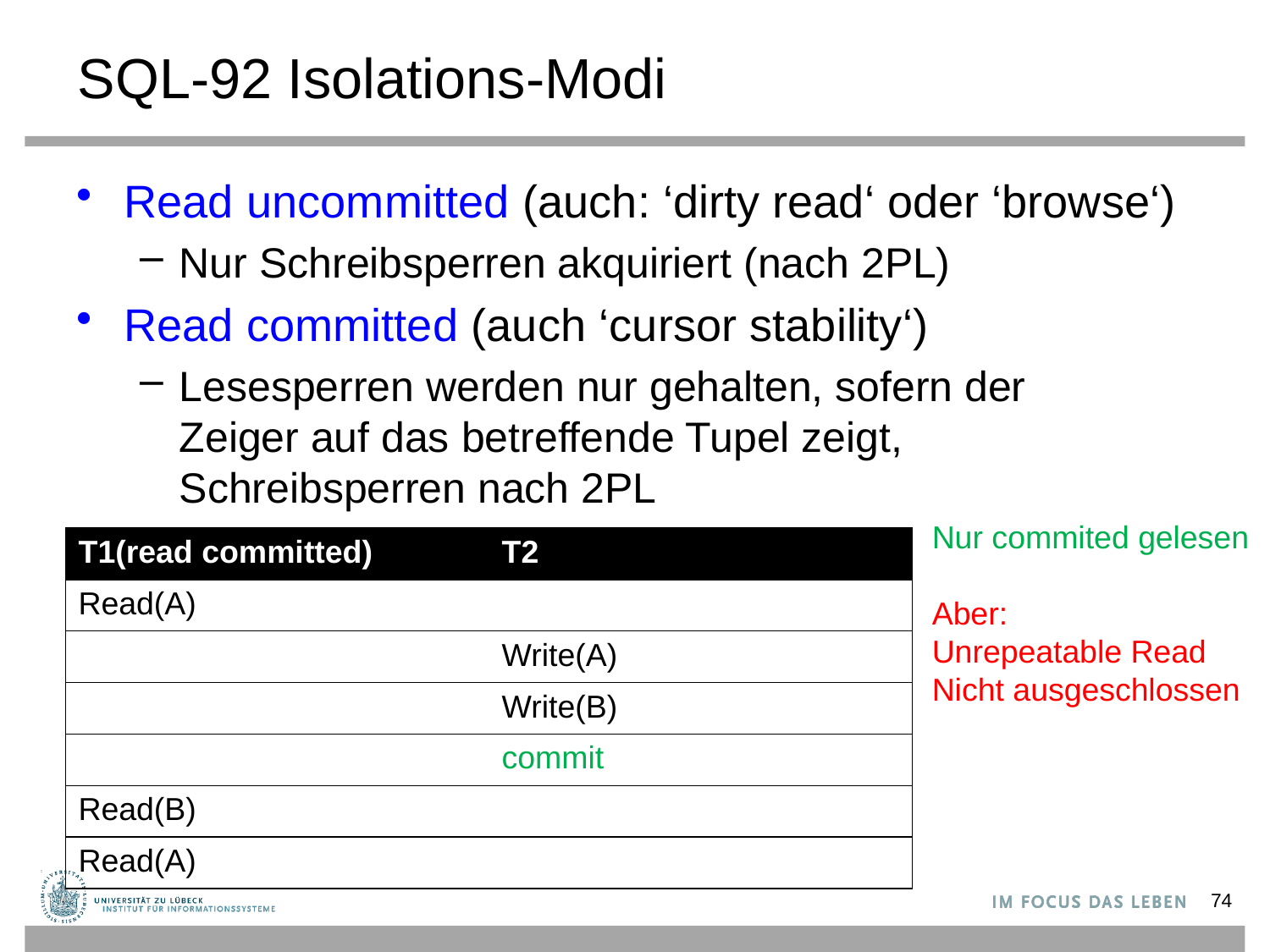

# SQL-92 Isolations-Modi
Read uncommitted (auch: ‘dirty read‘ oder ‘browse‘)
Nur Schreibsperren akquiriert (nach 2PL)
Read committed (auch ‘cursor stability‘)
Lesesperren werden nur gehalten, sofern der
Zeiger auf das betreffende Tupel zeigt,
Schreibsperren nach 2PL
Nur commited gelesen

Aber:
Unrepeatable Read
Nicht ausgeschlossen
| T1(read committed) | T2 |
| --- | --- |
| Read(A) |  |
|  | Write(A) |
|  | Write(B) |
|  | commit |
| Read(B) |  |
| Read(A) |  |
74